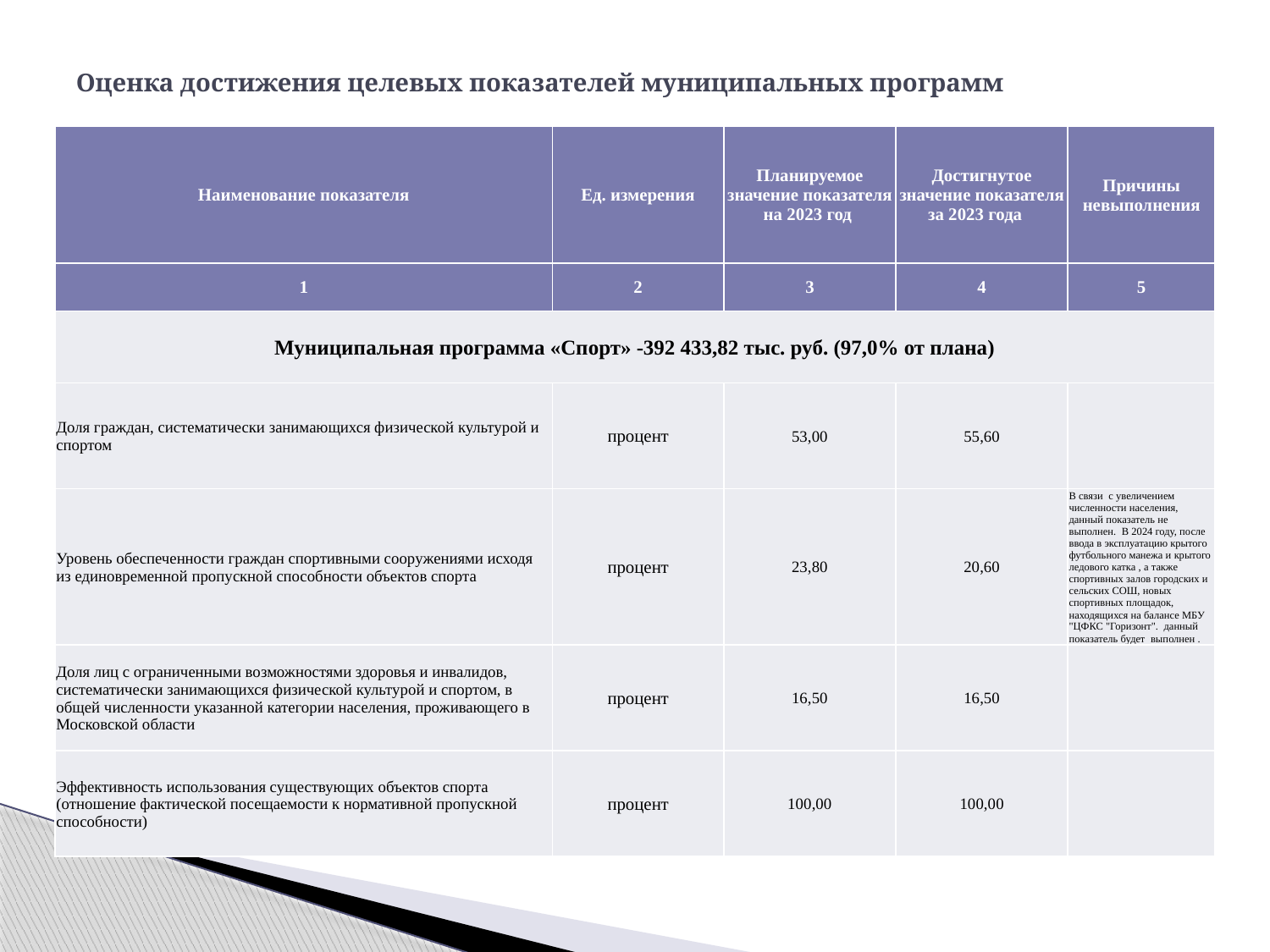

# Оценка достижения целевых показателей муниципальных программ
| Наименование показателя | Ед. измерения | Планируемое значение показателя на 2023 год | Достигнутое значение показателя за 2023 года | Причины невыполнения |
| --- | --- | --- | --- | --- |
| 1 | 2 | 3 | 4 | 5 |
| Муниципальная программа «Спорт» -392 433,82 тыс. руб. (97,0% от плана) |  |  |  |  |
| Доля граждан, систематически занимающихся физической культурой и спортом | процент | 53,00 | 55,60 |  |
| Уровень обеспеченности граждан спортивными сооружениями исходя из единовременной пропускной способности объектов спорта | процент | 23,80 | 20,60 | В связи с увеличением численности населения, данный показатель не выполнен. В 2024 году, после ввода в эксплуатацию крытого футбольного манежа и крытого ледового катка , а также спортивных залов городских и сельских СОШ, новых спортивных площадок, находящихся на балансе МБУ "ЦФКС "Горизонт". данный показатель будет выполнен . |
| Доля лиц с ограниченными возможностями здоровья и инвалидов, систематически занимающихся физической культурой и спортом, в общей численности указанной категории населения, проживающего в Московской области | процент | 16,50 | 16,50 |  |
| Эффективность использования существующих объектов спорта (отношение фактической посещаемости к нормативной пропускной способности) | процент | 100,00 | 100,00 |  |